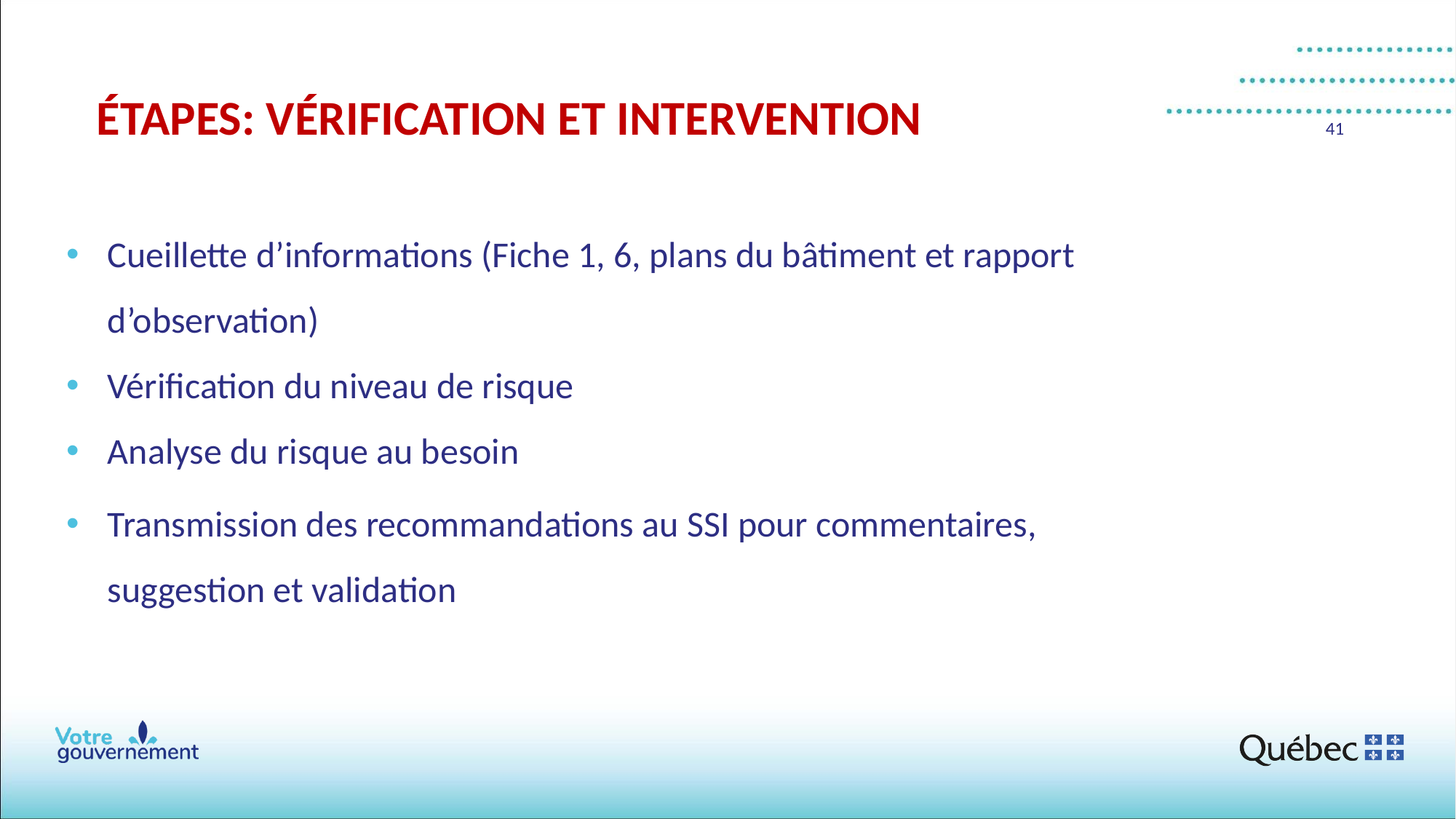

Étapes: Vérification et Intervention
41
Cueillette d’informations (Fiche 1, 6, plans du bâtiment et rapport d’observation)
Vérification du niveau de risque
Analyse du risque au besoin
Transmission des recommandations au SSI pour commentaires, suggestion et validation